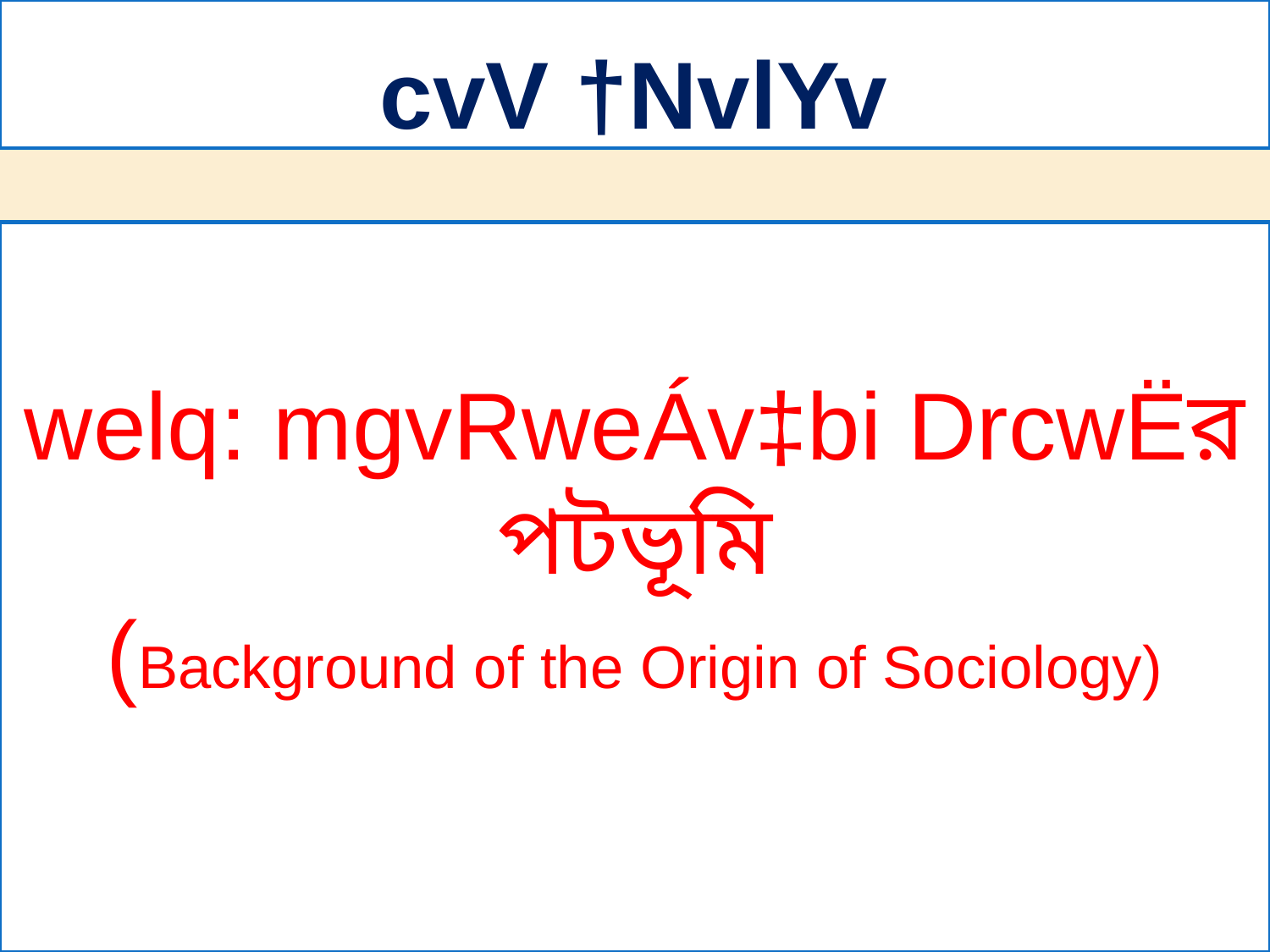

# cvV †NvlYv
welq: mgvRweÁv‡bi DrcwËর পটভূমি
(Background of the Origin of Sociology)